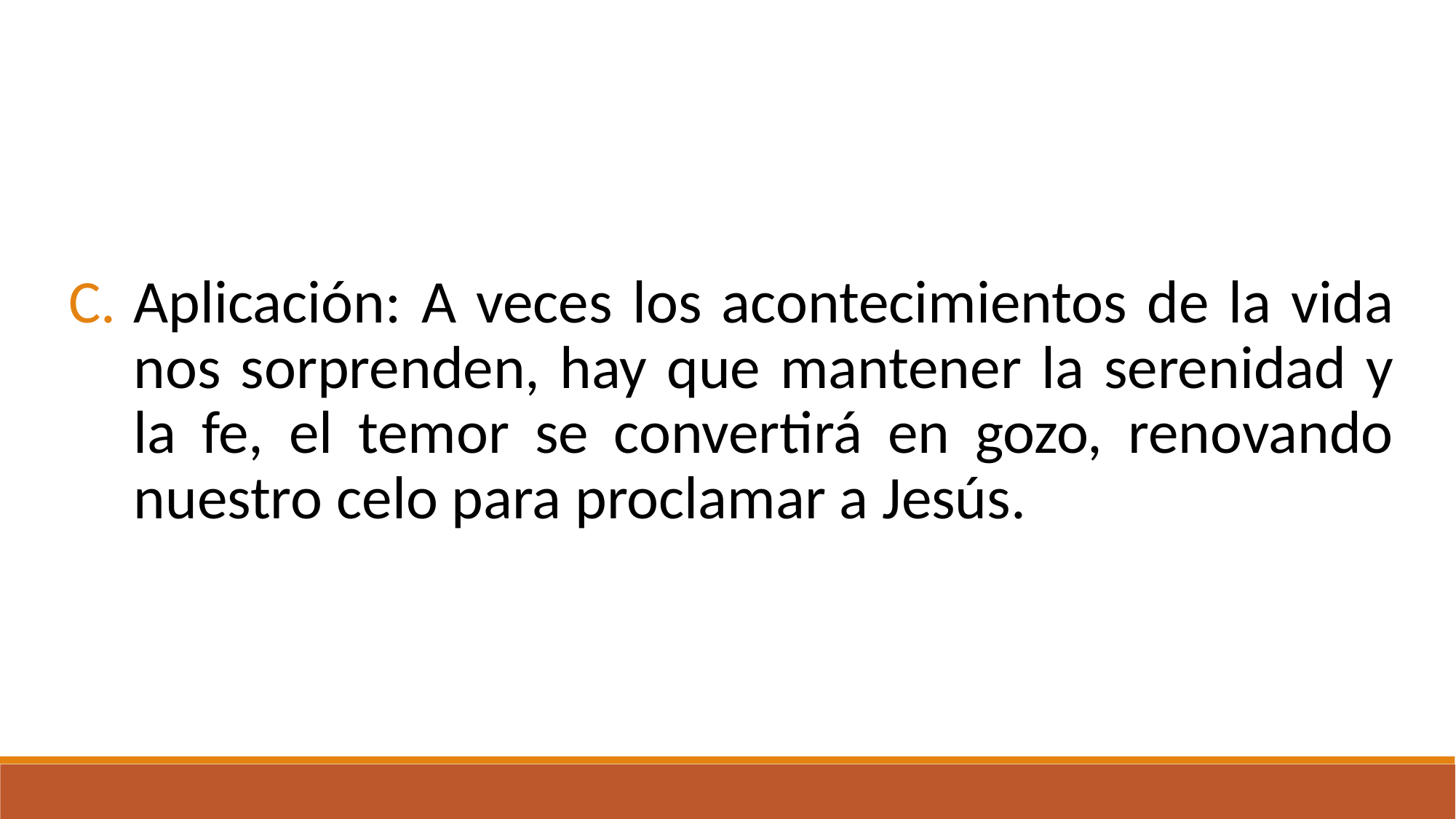

Aplicación: A veces los acontecimientos de la vida nos sorprenden, hay que mantener la serenidad y la fe, el temor se convertirá en gozo, renovando nuestro celo para proclamar a Jesús.